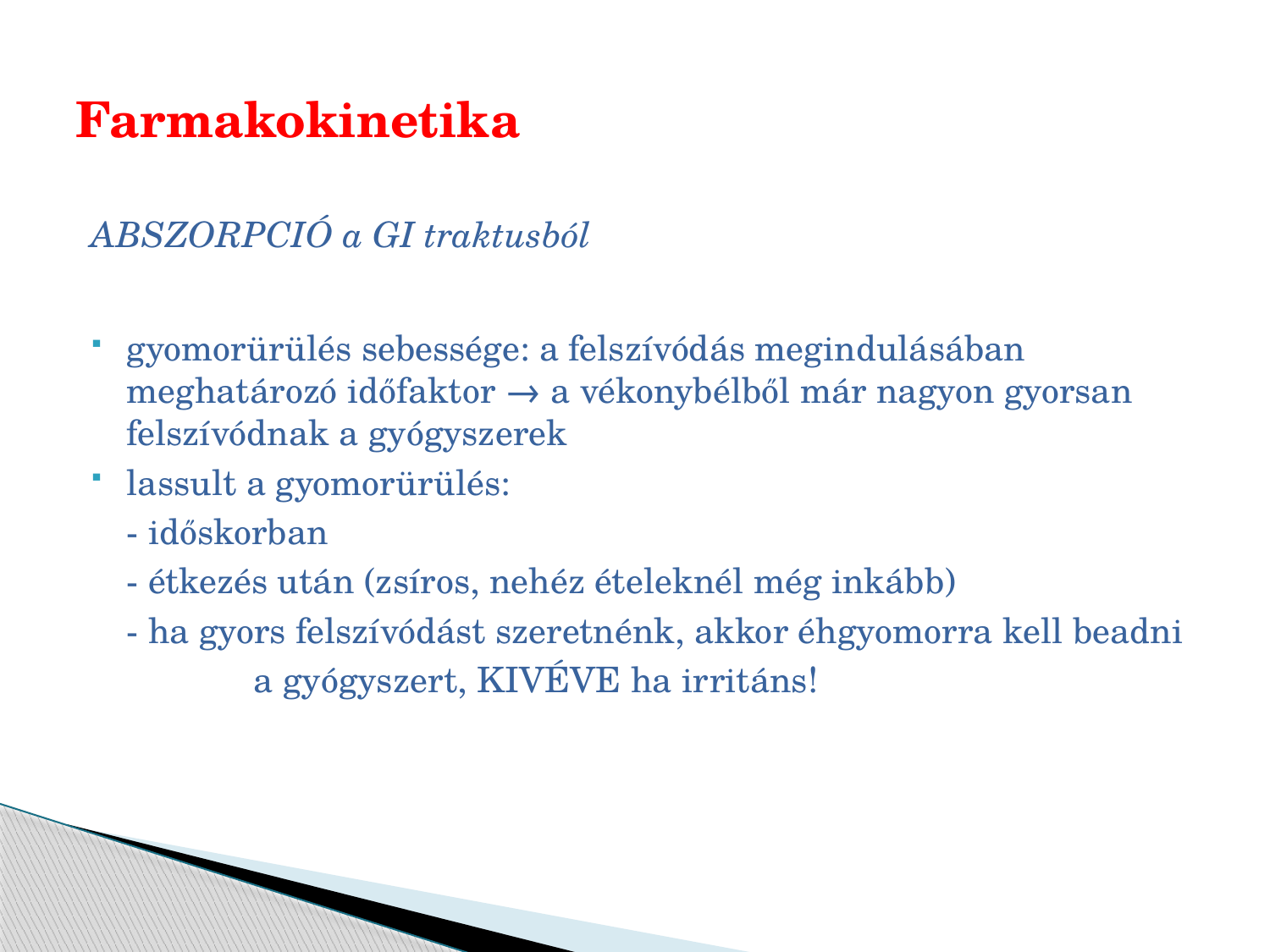

# Farmakokinetika
ABSZORPCIÓ a GI traktusból

gyomorürülés sebessége: a felszívódás megindulásában meghatározó időfaktor → a vékonybélből már nagyon gyorsan felszívódnak a gyógyszerek
lassult a gyomorürülés:
	- időskorban
	- étkezés után (zsíros, nehéz ételeknél még inkább)
	- ha gyors felszívódást szeretnénk, akkor éhgyomorra kell beadni
		a gyógyszert, KIVÉVE ha irritáns!